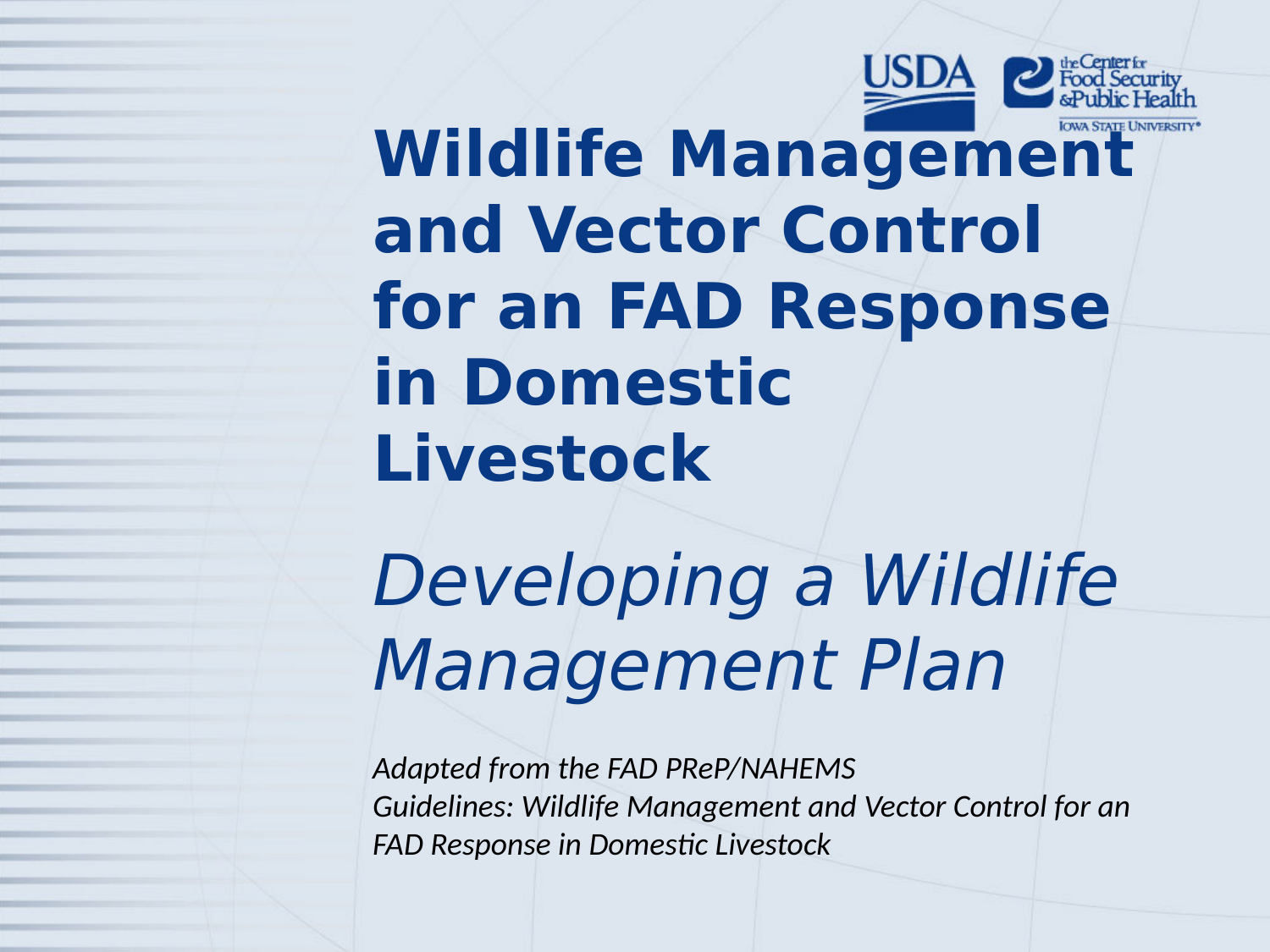

# Wildlife Management and Vector Control for an FAD Response in Domestic Livestock
Developing a Wildlife Management Plan
Adapted from the FAD PReP/NAHEMS
Guidelines: Wildlife Management and Vector Control for an FAD Response in Domestic Livestock